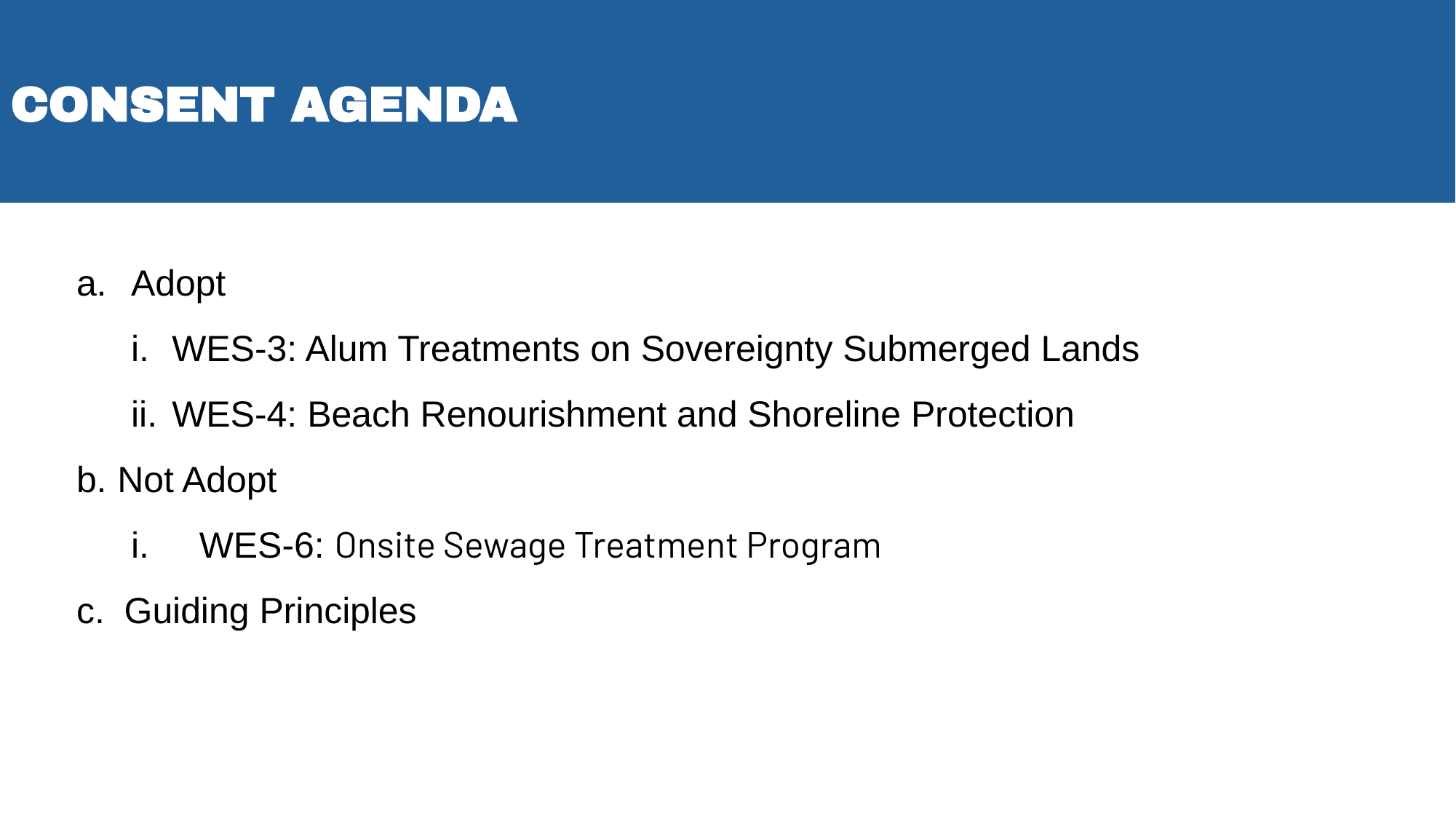

CONSENT AGENDA

Adopt ​
WES-3: Alum Treatments on Sovereignty Submerged Lands
WES-4: Beach Renourishment and Shoreline Protection
Not Adopt
WES-6: Onsite Sewage Treatment Program
Guiding Principles
​